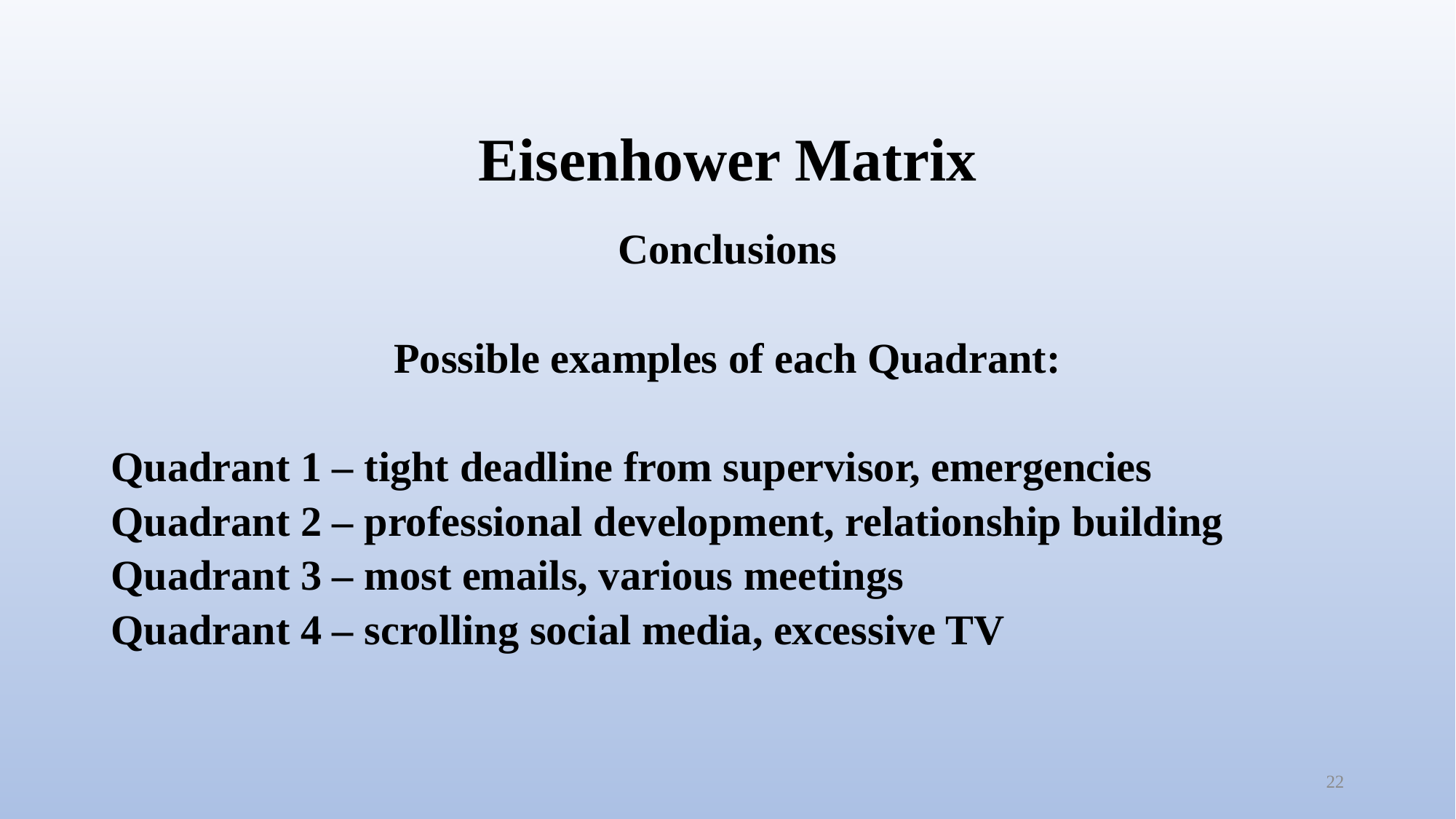

# Eisenhower Matrix
Conclusions

Possible examples of each Quadrant:

Quadrant 1 – tight deadline from supervisor, emergencies
Quadrant 2 – professional development, relationship building
Quadrant 3 – most emails, various meetings
Quadrant 4 – scrolling social media, excessive TV
22